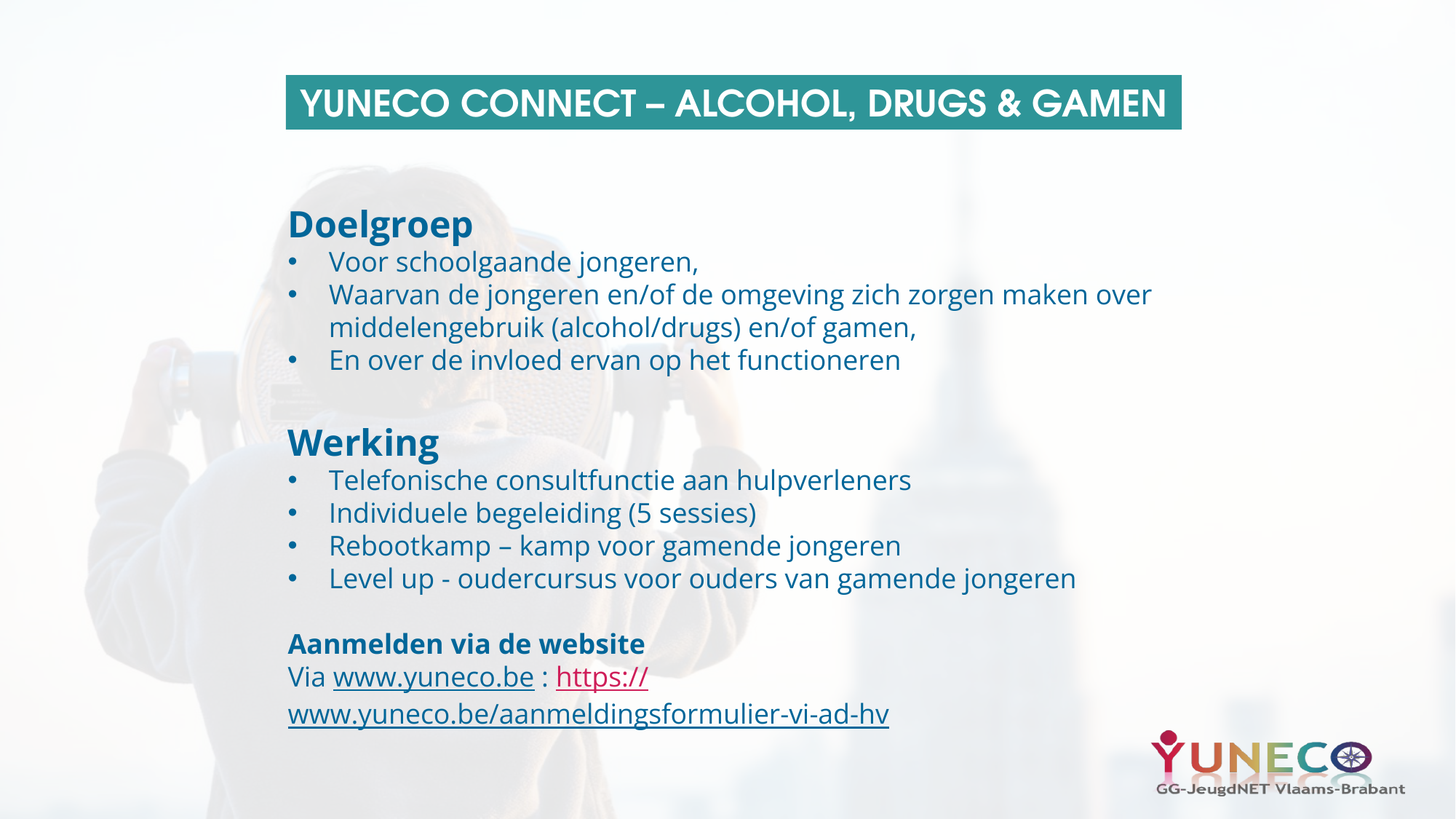

YUNECO CONNECT – ALCOHOL, DRUGS & GAMEN
Doelgroep
Voor schoolgaande jongeren,
Waarvan de jongeren en/of de omgeving zich zorgen maken over middelengebruik (alcohol/drugs) en/of gamen,
En over de invloed ervan op het functioneren

Werking
Telefonische consultfunctie aan hulpverleners
Individuele begeleiding (5 sessies)
Rebootkamp – kamp voor gamende jongeren
Level up - oudercursus voor ouders van gamende jongeren

Aanmelden via de website
Via www.yuneco.be : https://www.yuneco.be/aanmeldingsformulier-vi-ad-hv